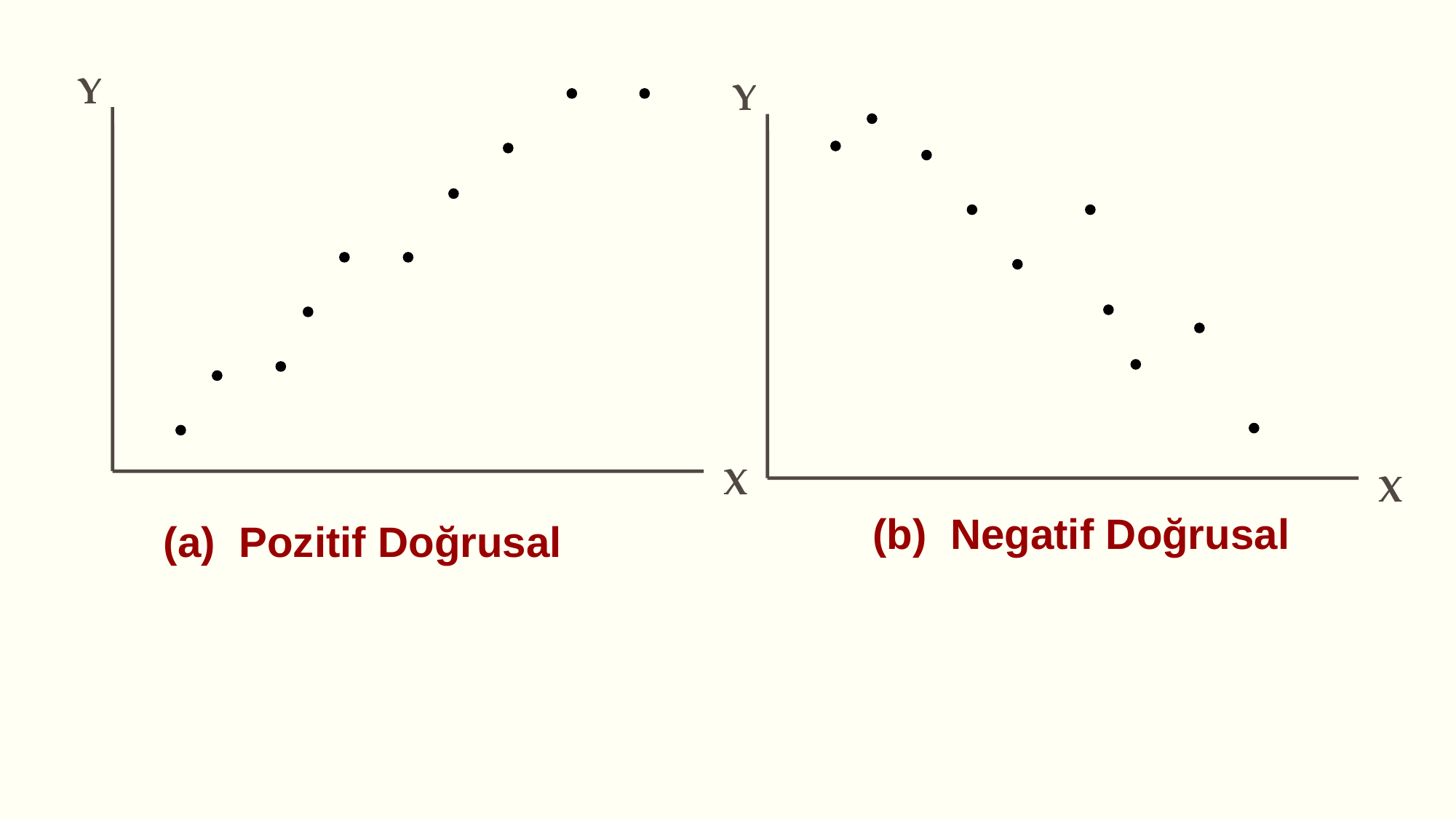

Y

X
Y

X

(b)  Negatif Doğrusal
(a)  Pozitif Doğrusal